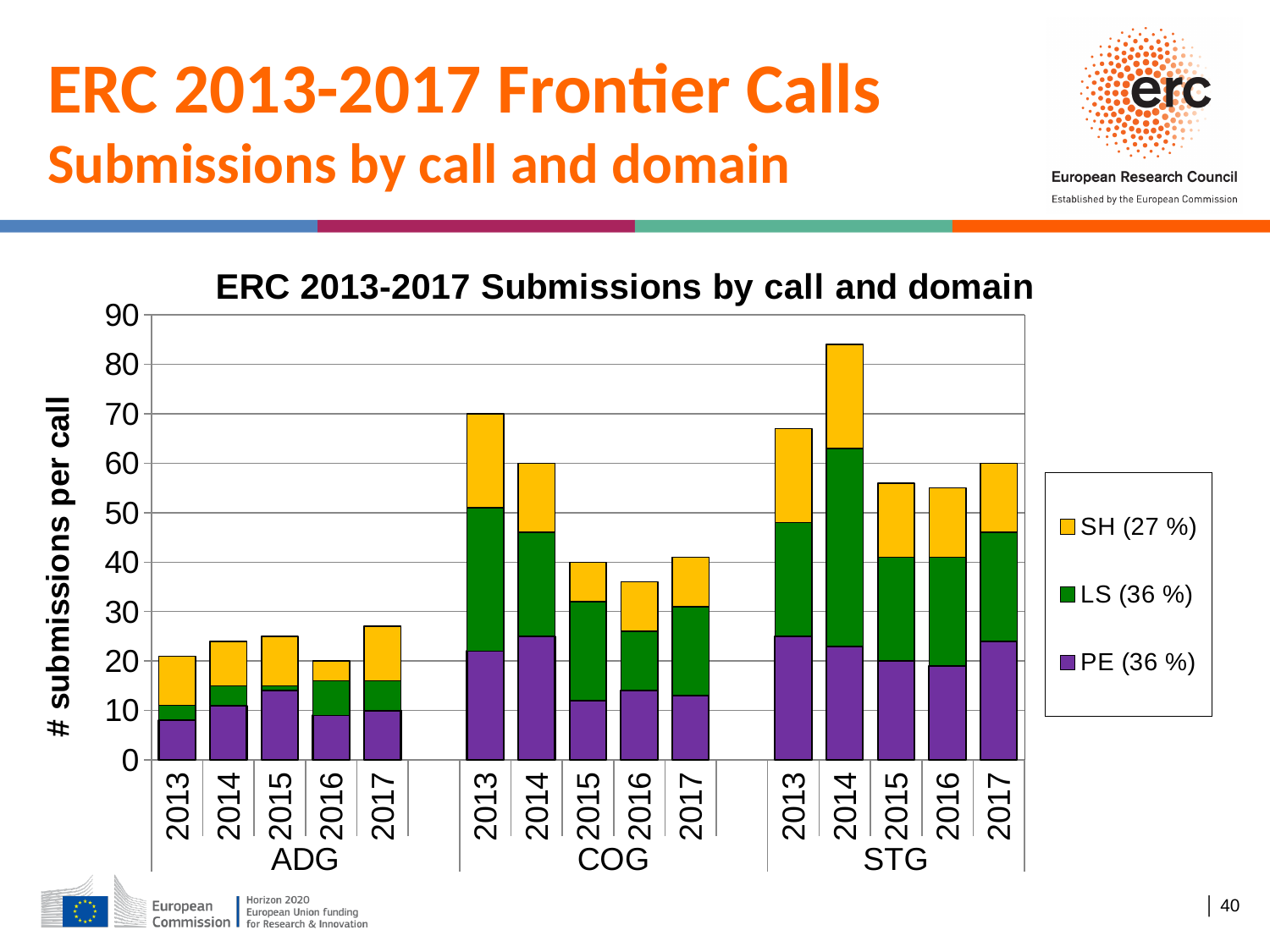

ERC 2013-2017 Frontier Calls
Submissions by call and domain

### Chart: ERC 2013-2017 Submissions by call and domain

| Category | PE (36 %) | LS (36 %) | SH (27 %) |
|---|---|---|---|
| 2013 | 8.0 | 3.0 | 10.0 |
| 2014 | 11.0 | 4.0 | 9.0 |
| 2015 | 14.0 | 1.0 | 10.0 |
| 2016 | 9.0 | 7.0 | 4.0 |
| 2017 | 10.0 | 6.0 | 11.0 |
|  | None | None | None |
| 2013 | 22.0 | 29.0 | 19.0 |
| 2014 | 25.0 | 21.0 | 14.0 |
| 2015 | 12.0 | 20.0 | 8.0 |
| 2016 | 14.0 | 12.0 | 10.0 |
| 2017 | 13.0 | 18.0 | 10.0 |
|  | None | None | None |
| 2013 | 25.0 | 23.0 | 19.0 |
| 2014 | 23.0 | 40.0 | 21.0 |
| 2015 | 20.0 | 21.0 | 15.0 |
| 2016 | 19.0 | 22.0 | 14.0 |
| 2017 | 24.0 | 22.0 | 14.0 |